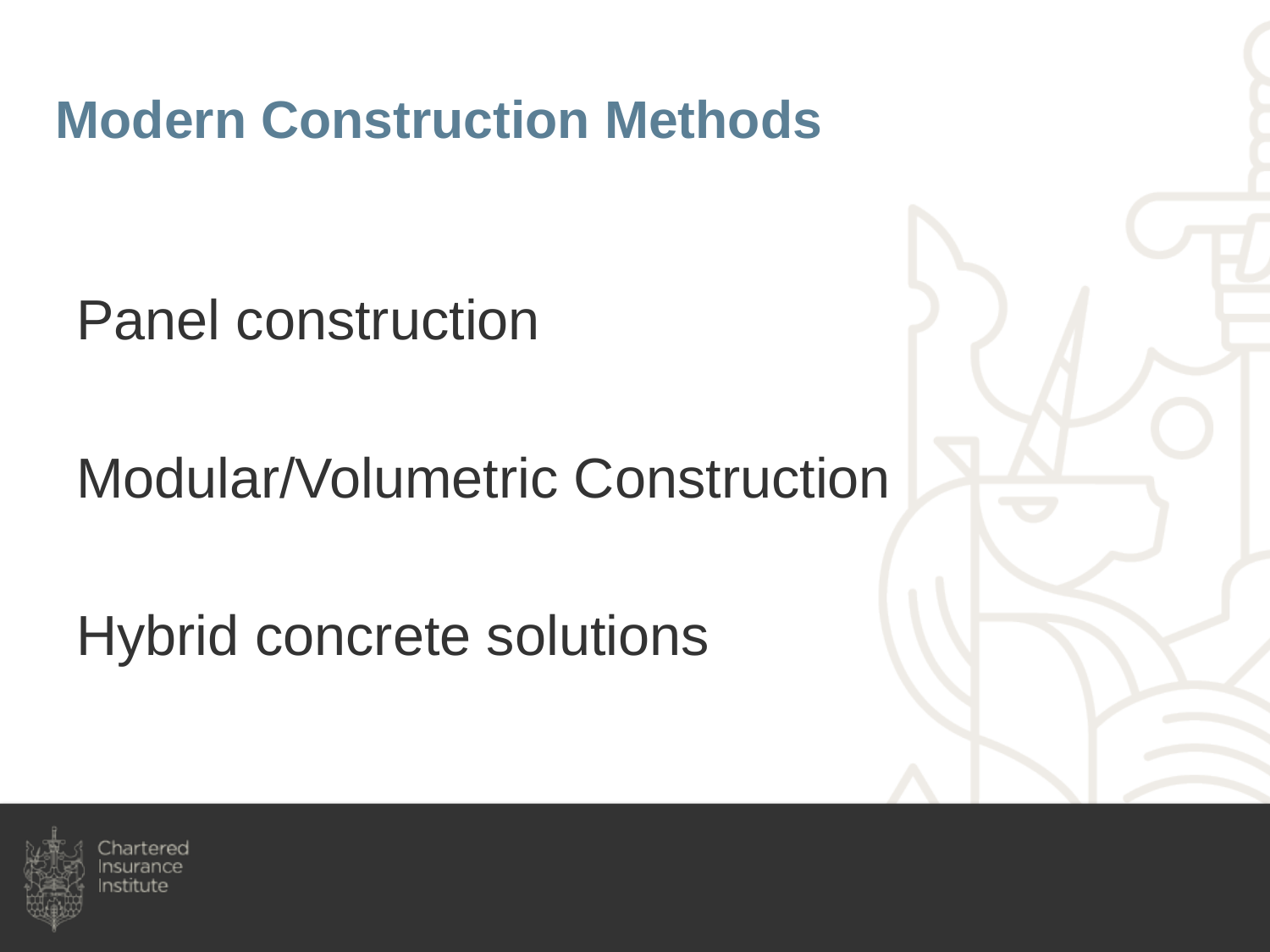

# Modern Construction Methods

Panel construction

Modular/Volumetric Construction

Hybrid concrete solutions